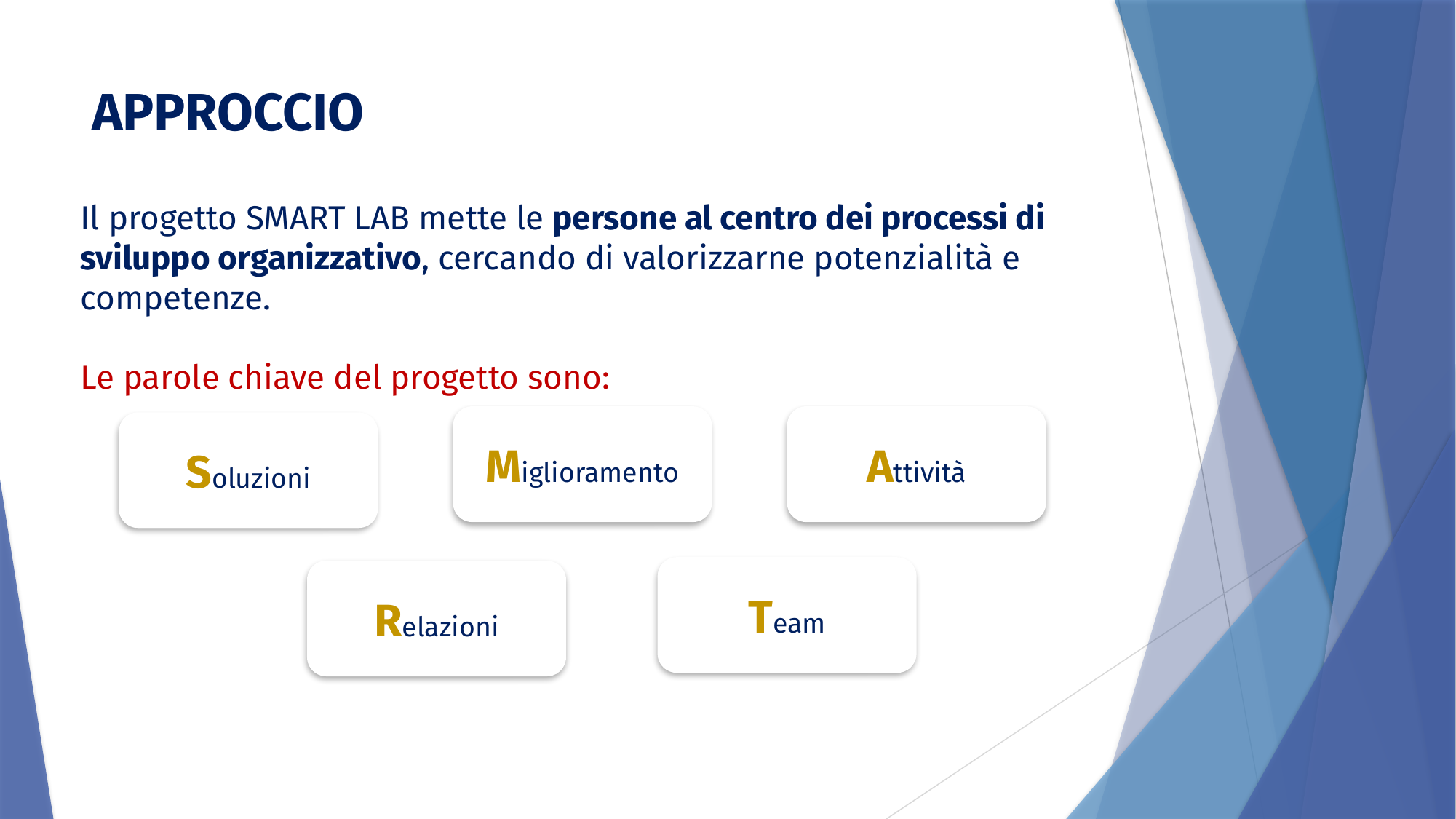

# APPROCCIO
Il progetto SMART LAB mette le persone al centro dei processi di sviluppo organizzativo, cercando di valorizzarne potenzialità e competenze.

Le parole chiave del progetto sono:

Miglioramento
Attività
Soluzioni
Team
Relazioni
3